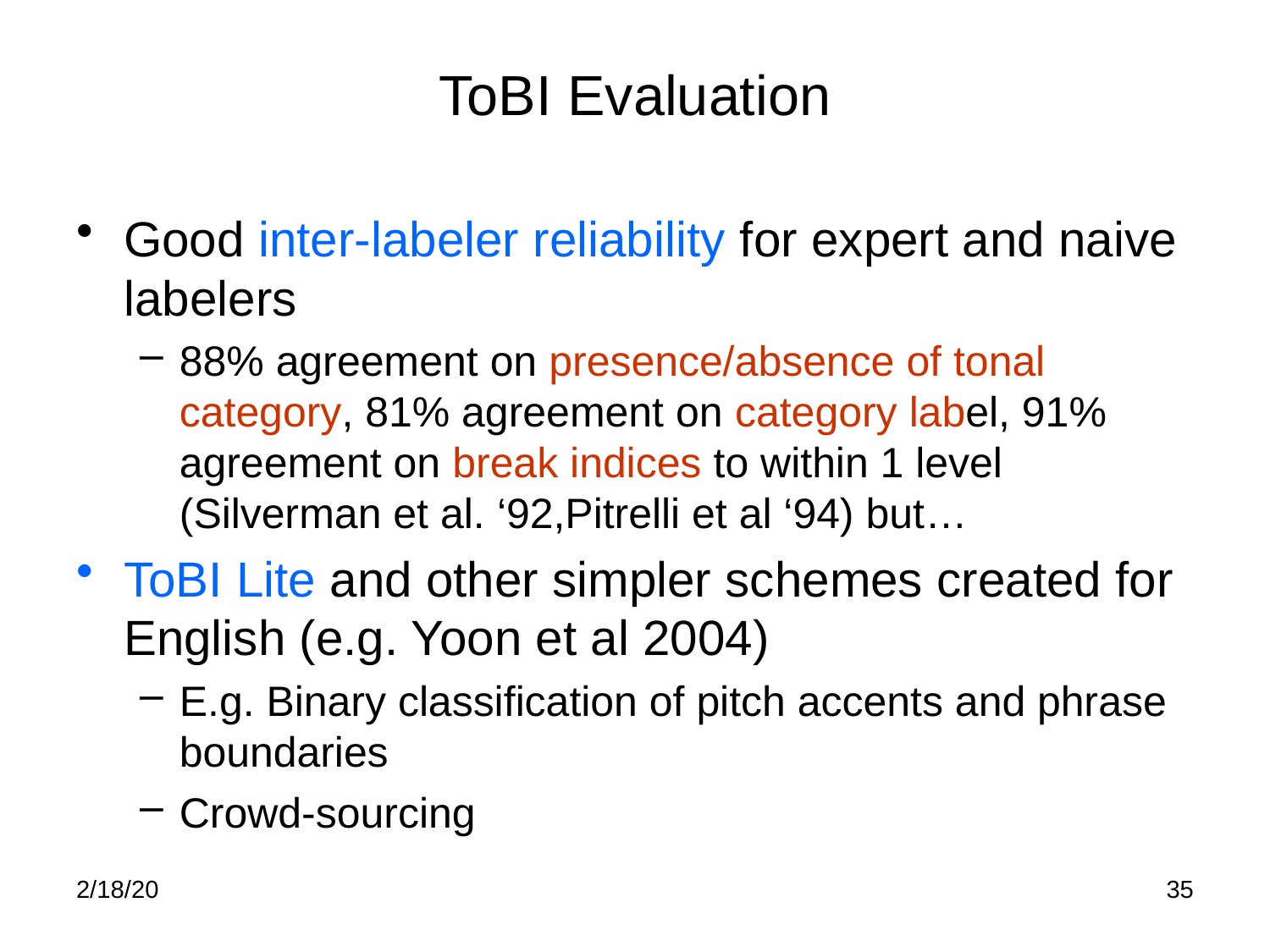

# ToBI Evaluation
Good inter-labeler reliability for expert and naive labelers
88% agreement on presence/absence of tonal category, 81% agreement on category label, 91% agreement on break indices to within 1 level (Silverman et al. ‘92,Pitrelli et al ‘94) but…
ToBI Lite and other simpler schemes created for English (e.g. Yoon et al 2004)
E.g. Binary classification of pitch accents and phrase boundaries
Crowd-sourcing
2/18/20
35